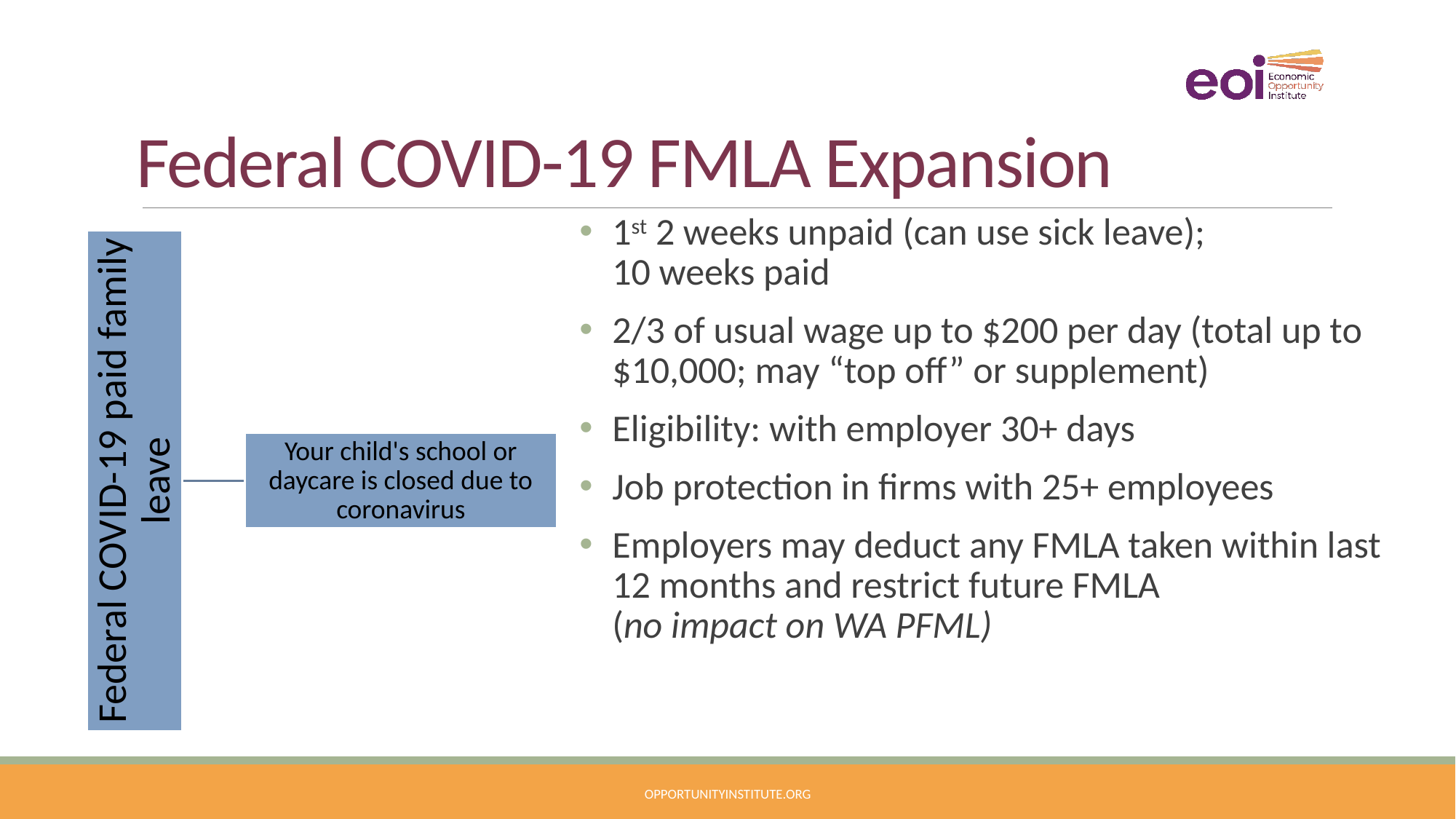

# Federal COVID-19 FMLA Expansion
1st 2 weeks unpaid (can use sick leave);
10 weeks paid
2/3 of usual wage up to $200 per day (total up to $10,000; may “top off” or supplement)
Eligibility: with employer 30+ days
Job protection in firms with 25+ employees
Employers may deduct any FMLA taken within last 12 months and restrict future FMLA
(no impact on WA PFML)
Federal COVID-19 paid family leave

Your child's school or daycare is closed due to coronavirus

opportunityinstitute.org